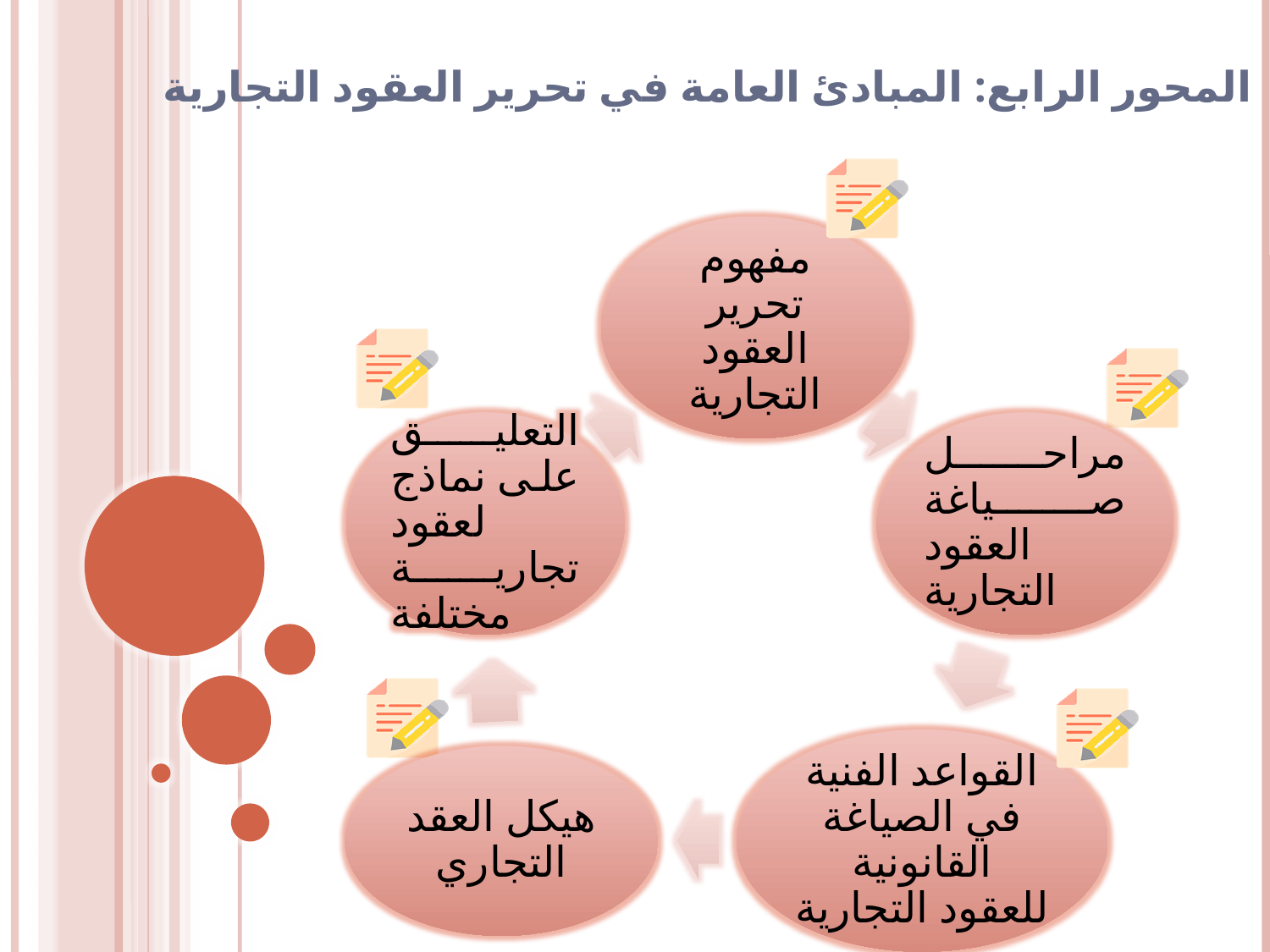

# المحور الرابع: المبادئ العامة في تحرير العقود التجارية

مفهوم تحرير العقود التجارية

مراحل صياغة العقود التجارية

القواعد الفنية في الصياغة القانونية للعقود التجارية

هيكل العقد التجاري

التعليق على نماذج لعقود تجارية مختلفة